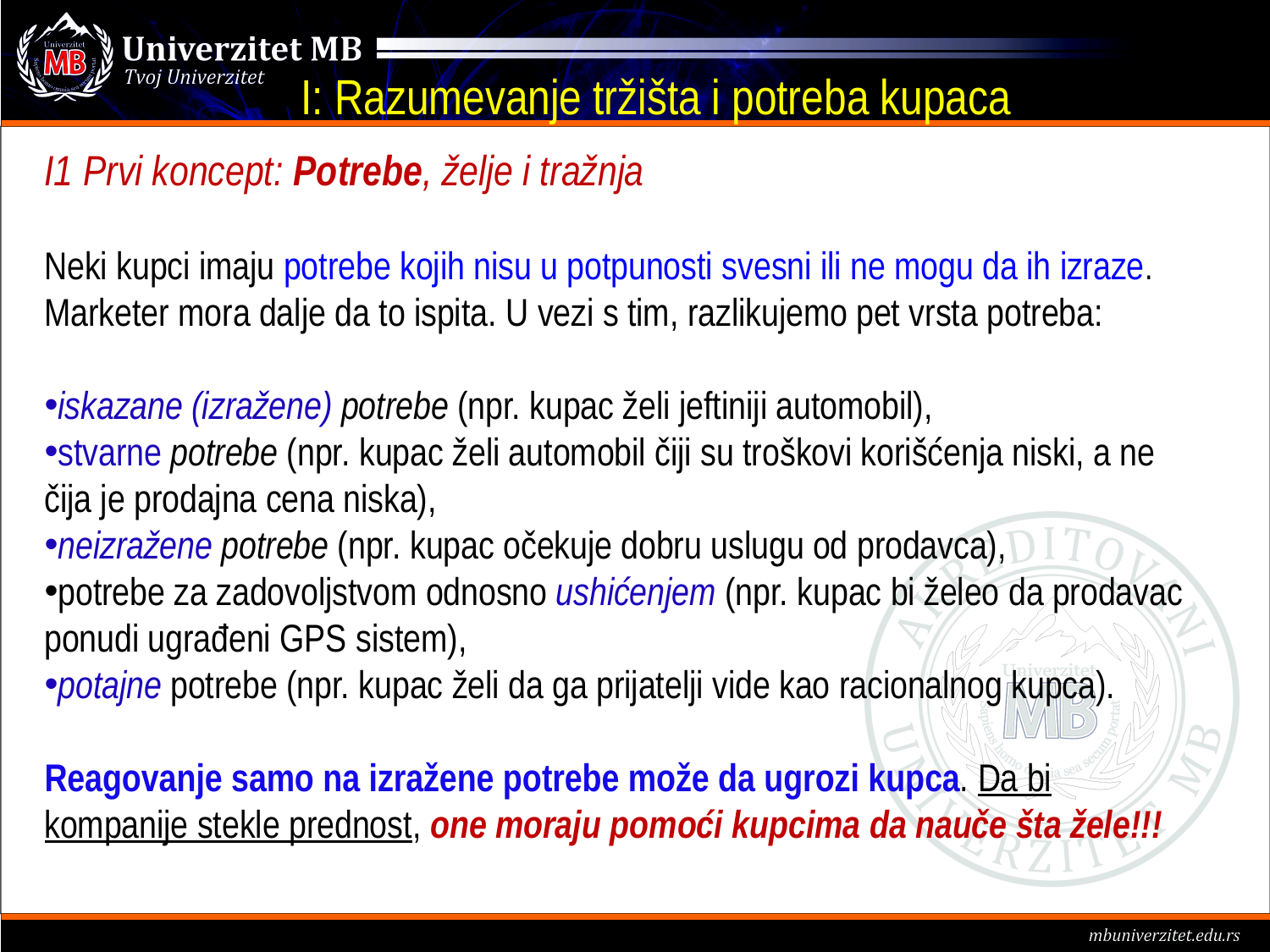

# I: Razumevanje tržišta i potreba kupaca
I1 Prvi koncept: Potrebe, želje i tražnja

Neki kupci imaju potrebe kojih nisu u potpunosti svesni ili ne mogu da ih izraze.  Marketer mora dalje da to ispita. U vezi s tim, razlikujemo pet vrsta potreba:

iskazane (izražene) potrebe (npr. kupac želi jeftiniji automobil),
stvarne potrebe (npr. kupac želi automobil čiji su troškovi korišćenja niski, a ne čija je prodajna cena niska),
neizražene potrebe (npr. kupac očekuje dobru uslugu od prodavca),
potrebe za zadovoljstvom odnosno ushićenjem (npr. kupac bi želeo da prodavac ponudi ugrađeni GPS sistem),
potajne potrebe (npr. kupac želi da ga prijatelji vide kao racionalnog kupca).

Reagovanje samo na izražene potrebe može da ugrozi kupca. Da bi kompanije stekle prednost, one moraju pomoći kupcima da nauče šta žele!!!